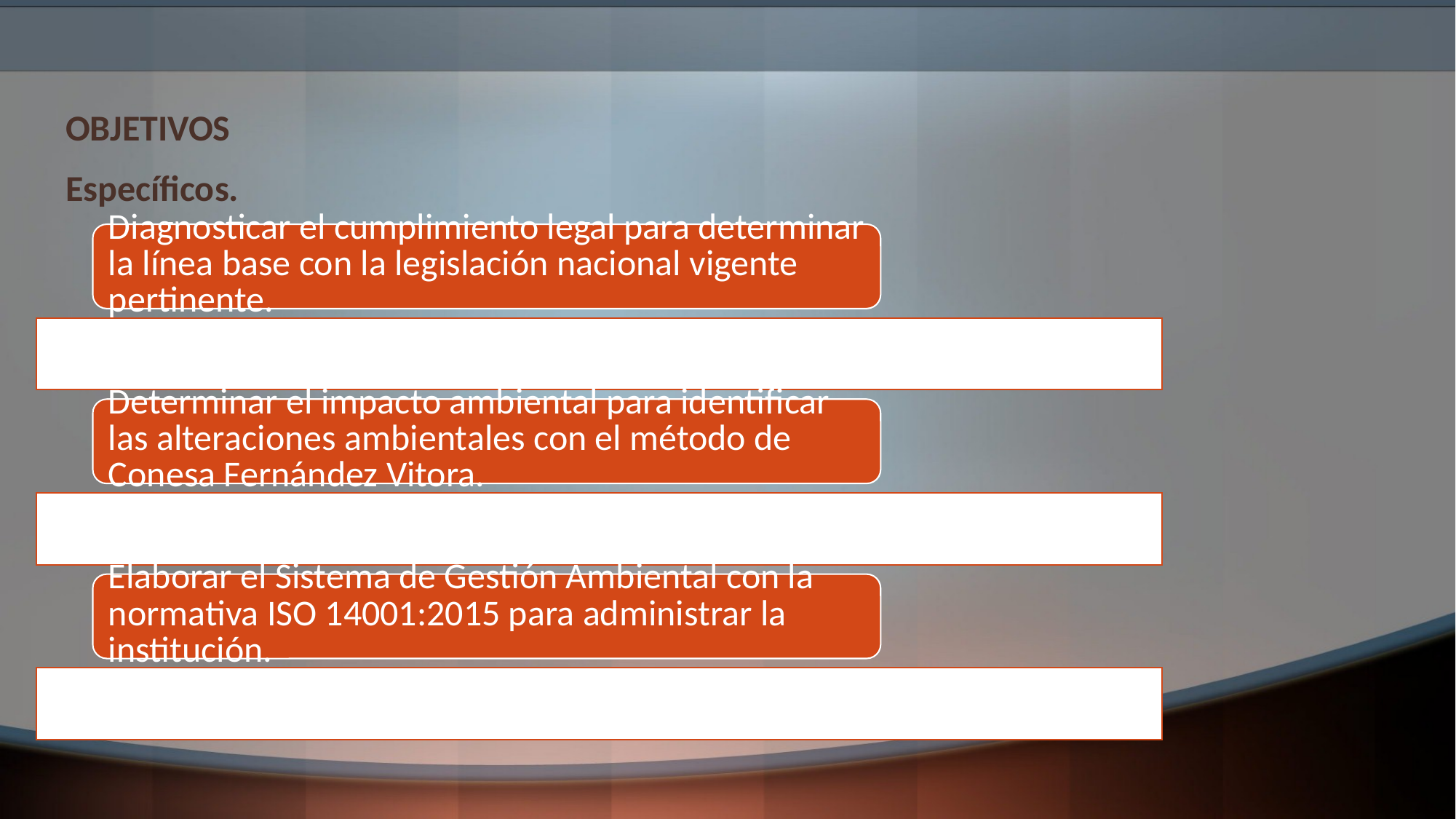

# OBJETIVOS Específicos.
Diagnosticar el cumplimiento legal para determinar la línea base con la legislación nacional vigente pertinente.
Determinar el impacto ambiental para identificar las alteraciones ambientales con el método de Conesa Fernández Vitora.
Elaborar el Sistema de Gestión Ambiental con la normativa ISO 14001:2015 para administrar la institución.